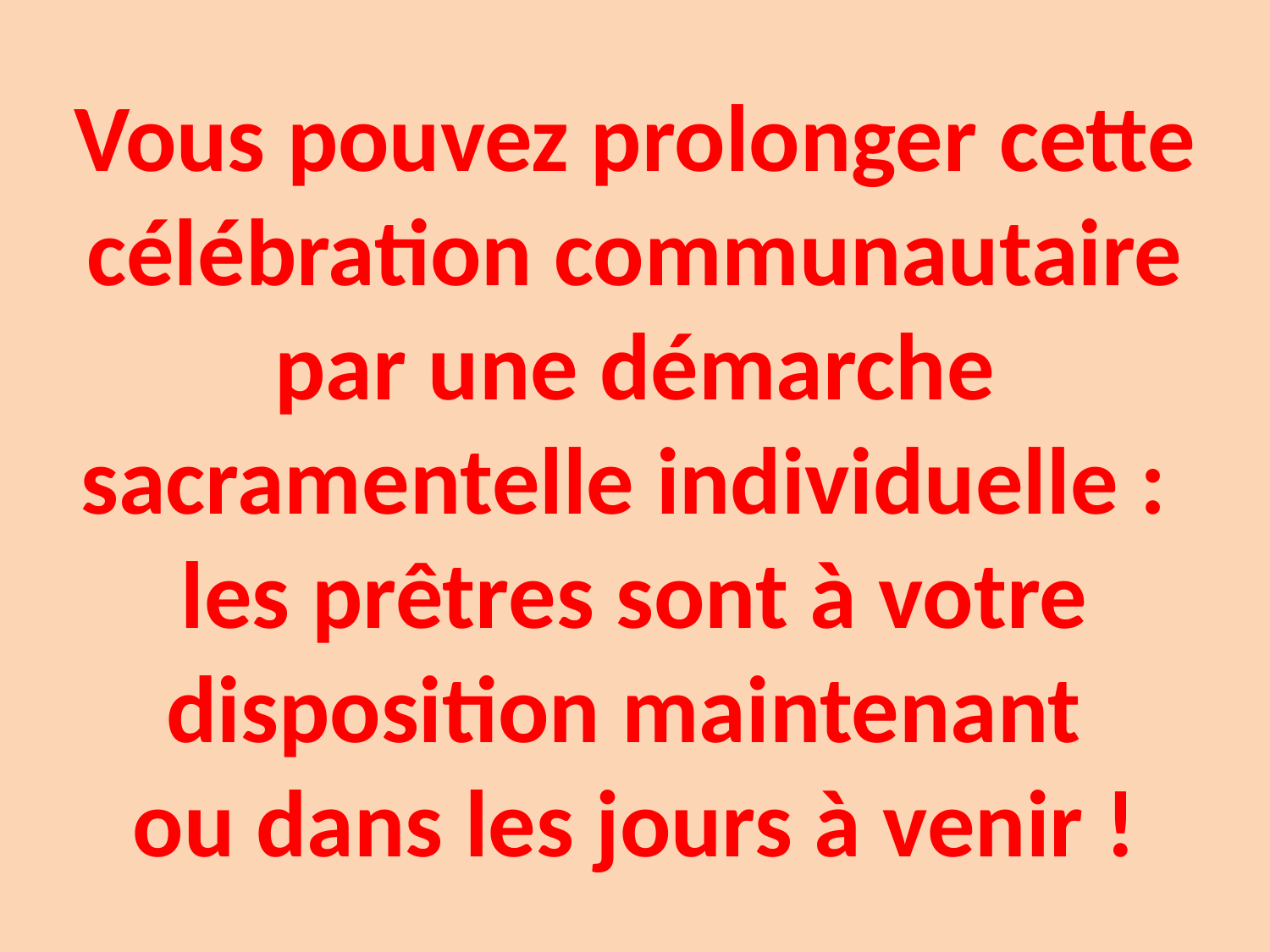

# Vous pouvez prolonger cette célébration communautaire par une démarche sacramentelle individuelle : les prêtres sont à votre disposition maintenant ou dans les jours à venir !